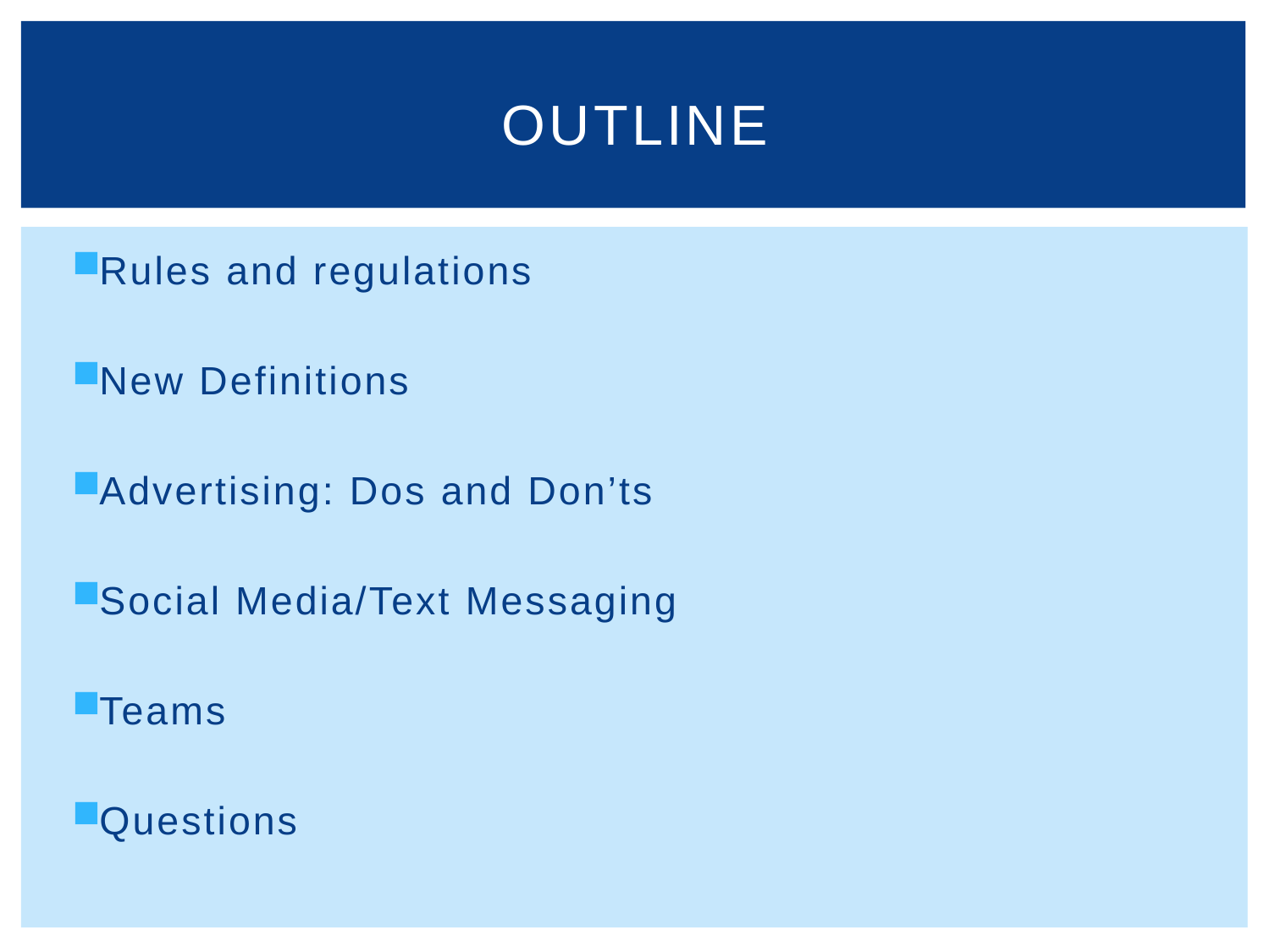

# Outline
Rules and regulations

New Definitions

Advertising: Dos and Don’ts

Social Media/Text Messaging

Teams

Questions